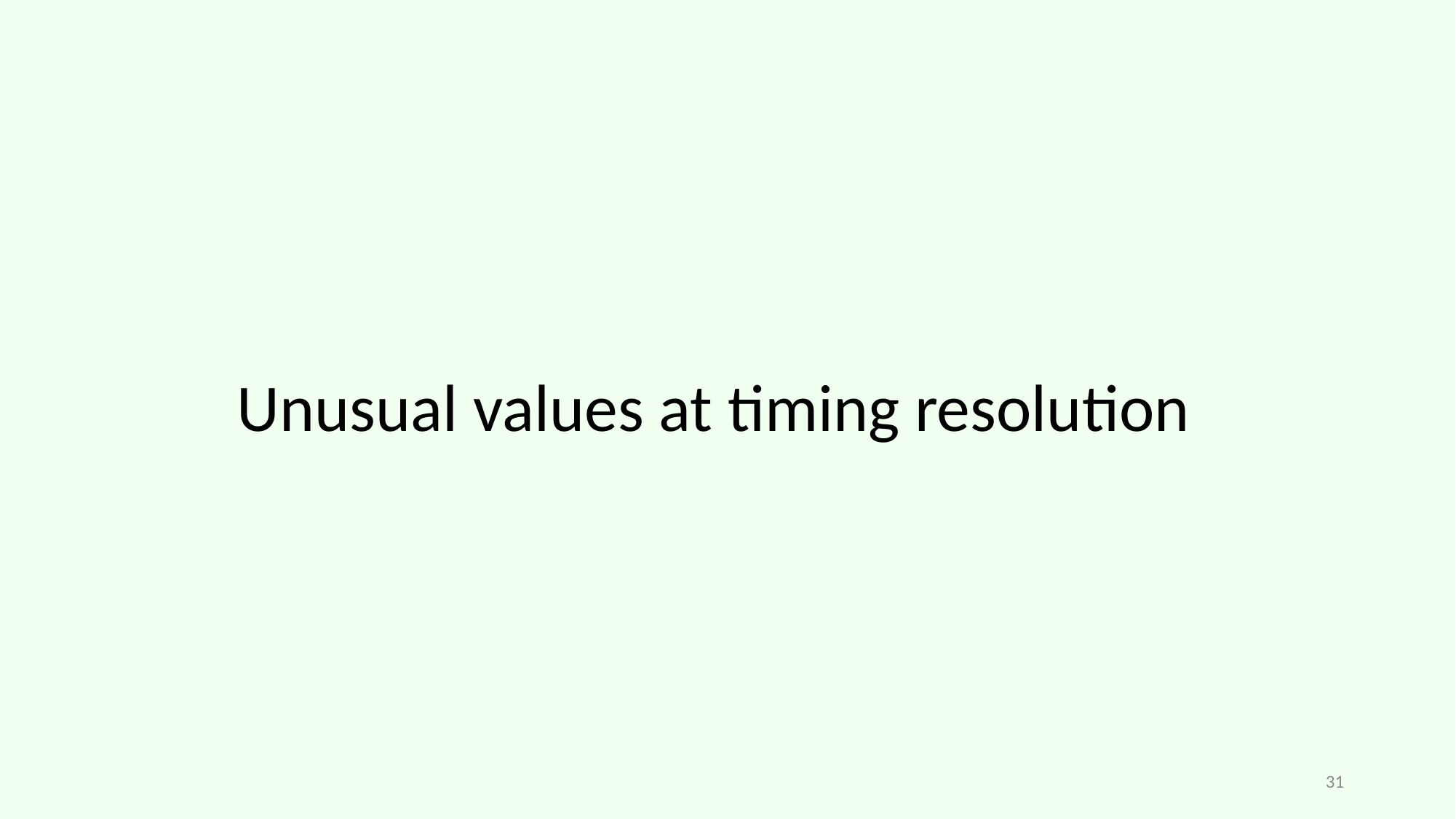

# Unusual values at timing resolution
31